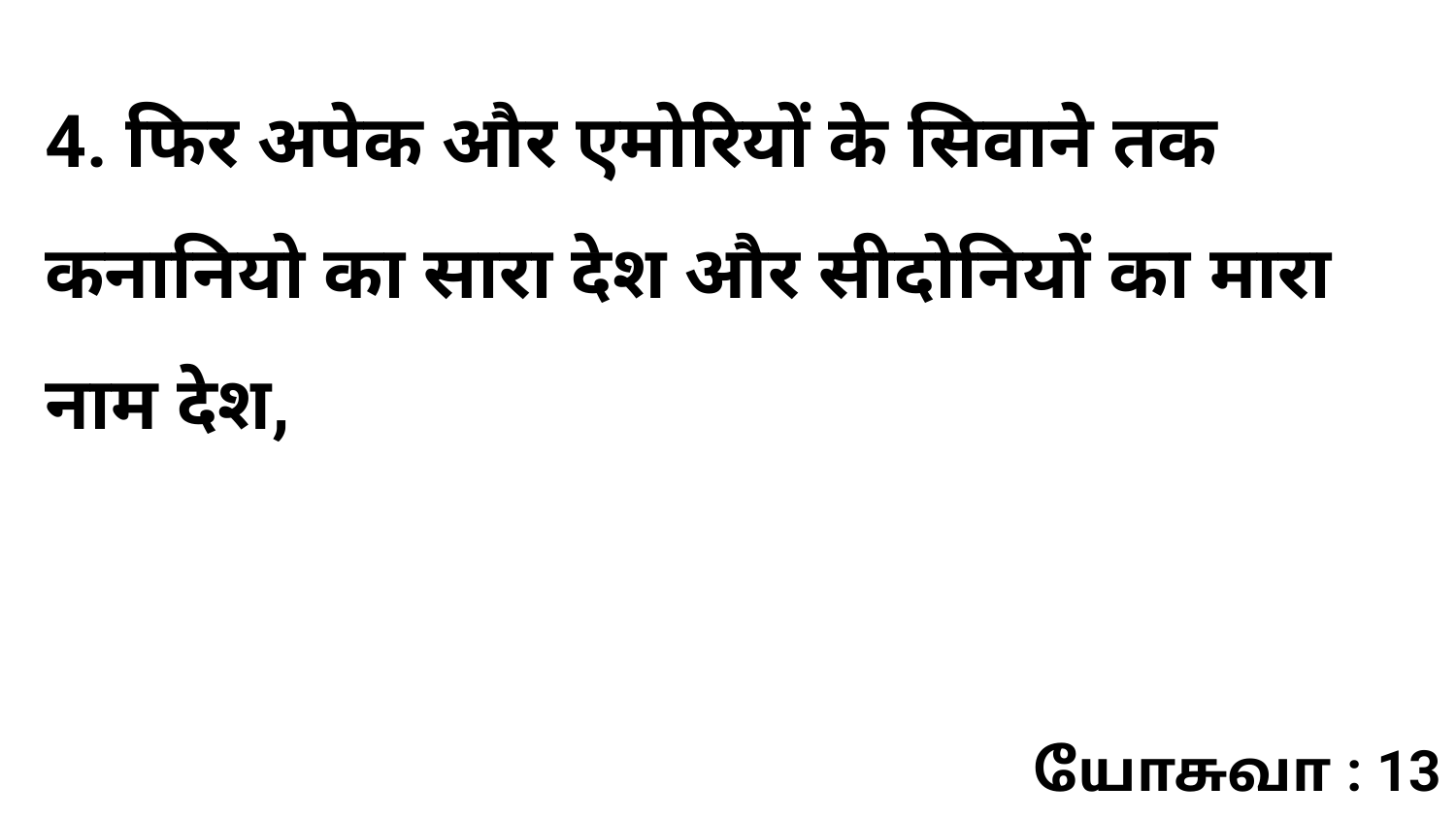

4. फिर अपेक और एमोरियों के सिवाने तक कनानियो का सारा देश और सीदोनियों का मारा नाम देश,
யோசுவா : 13